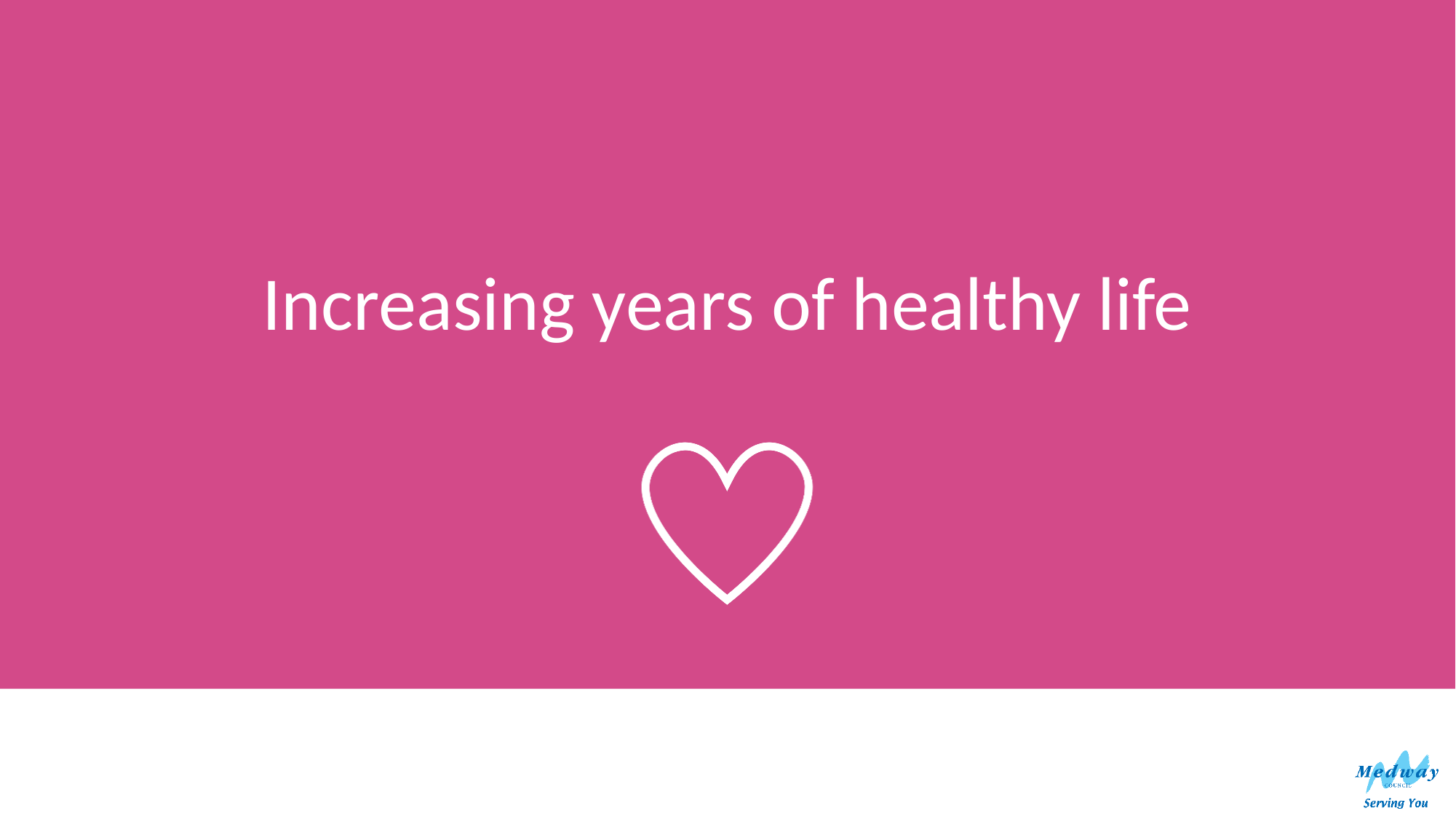

32
# Increasing years of healthy life